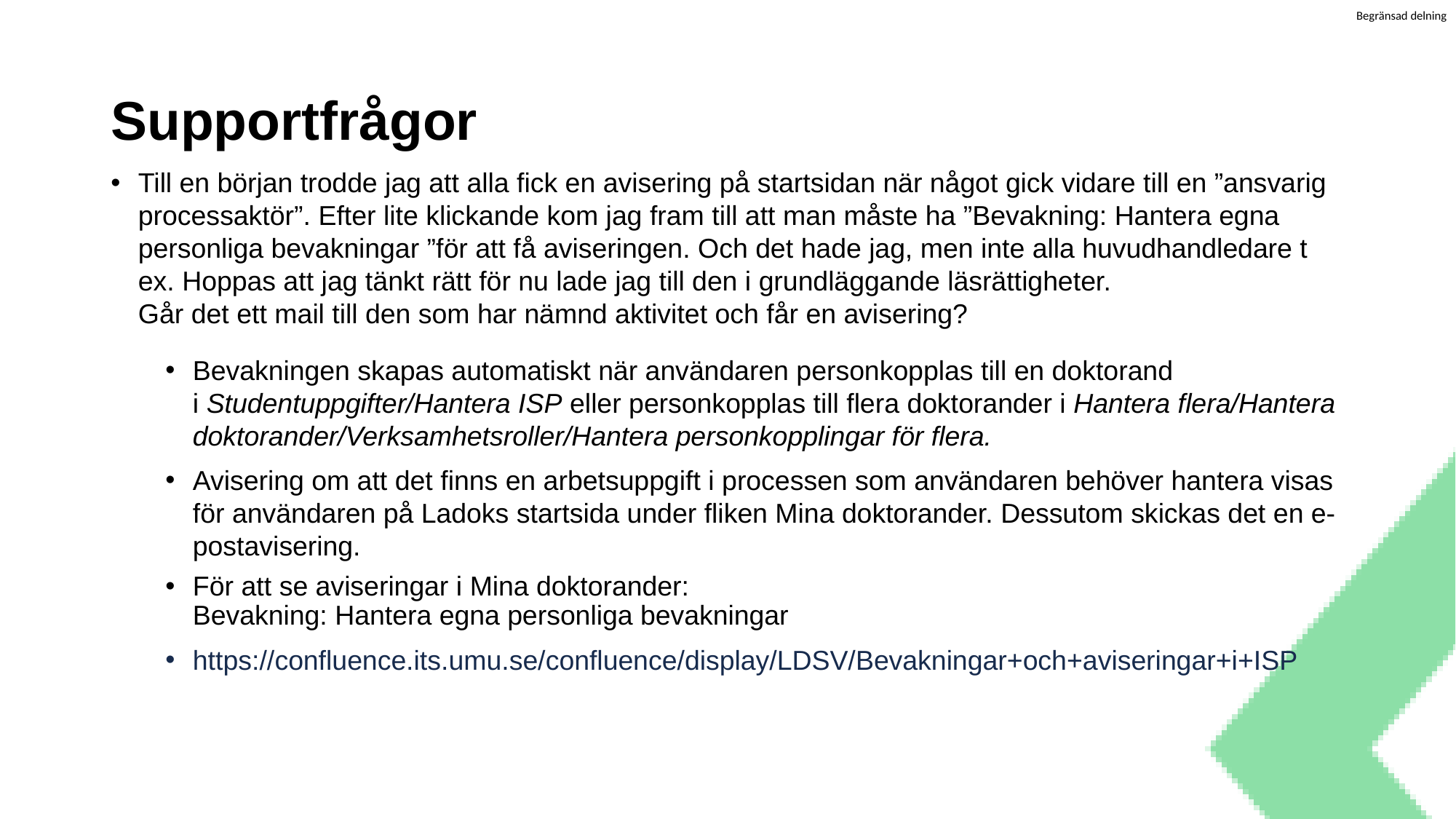

# Supportfrågor
Till en början trodde jag att alla fick en avisering på startsidan när något gick vidare till en ”ansvarig processaktör”. Efter lite klickande kom jag fram till att man måste ha ”Bevakning: Hantera egna personliga bevakningar ”för att få aviseringen. Och det hade jag, men inte alla huvudhandledare t ex. Hoppas att jag tänkt rätt för nu lade jag till den i grundläggande läsrättigheter.
Går det ett mail till den som har nämnd aktivitet och får en avisering?
Bevakningen skapas automatiskt när användaren personkopplas till en doktorand i Studentuppgifter/Hantera ISP eller personkopplas till flera doktorander i Hantera flera/Hantera doktorander/Verksamhetsroller/Hantera personkopplingar för flera.
Avisering om att det finns en arbetsuppgift i processen som användaren behöver hantera visas för användaren på Ladoks startsida under fliken Mina doktorander. Dessutom skickas det en e-postavisering.
För att se aviseringar i Mina doktorander:   
Bevakning: Hantera egna personliga bevakningar
https://confluence.its.umu.se/confluence/display/LDSV/Bevakningar+och+aviseringar+i+ISP